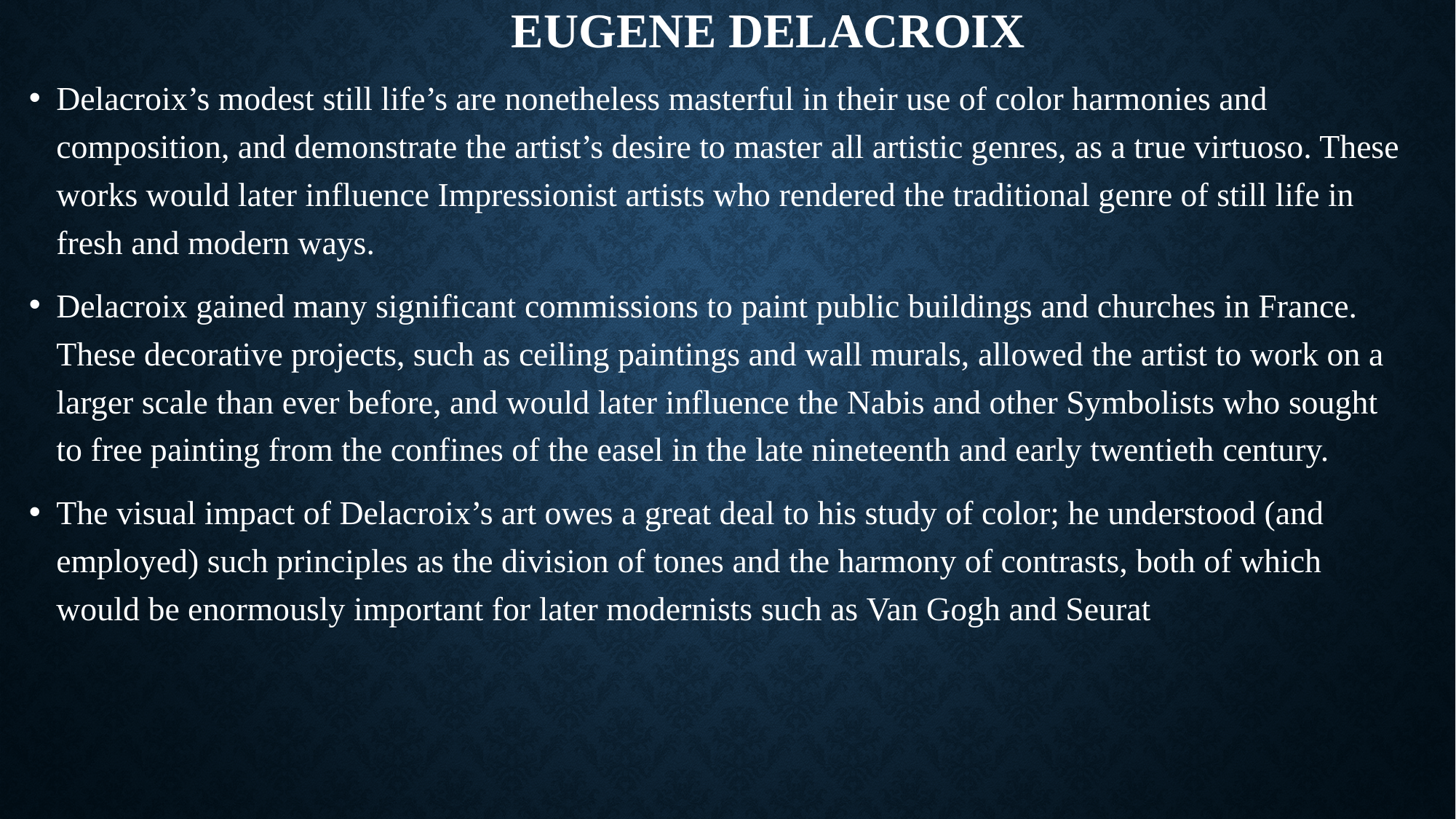

# Eugene Delacroix
Delacroix’s modest still life’s are nonetheless masterful in their use of color harmonies and composition, and demonstrate the artist’s desire to master all artistic genres, as a true virtuoso. These works would later influence Impressionist artists who rendered the traditional genre of still life in fresh and modern ways.
Delacroix gained many significant commissions to paint public buildings and churches in France. These decorative projects, such as ceiling paintings and wall murals, allowed the artist to work on a larger scale than ever before, and would later influence the Nabis and other Symbolists who sought to free painting from the confines of the easel in the late nineteenth and early twentieth century.
The visual impact of Delacroix’s art owes a great deal to his study of color; he understood (and employed) such principles as the division of tones and the harmony of contrasts, both of which would be enormously important for later modernists such as Van Gogh and Seurat